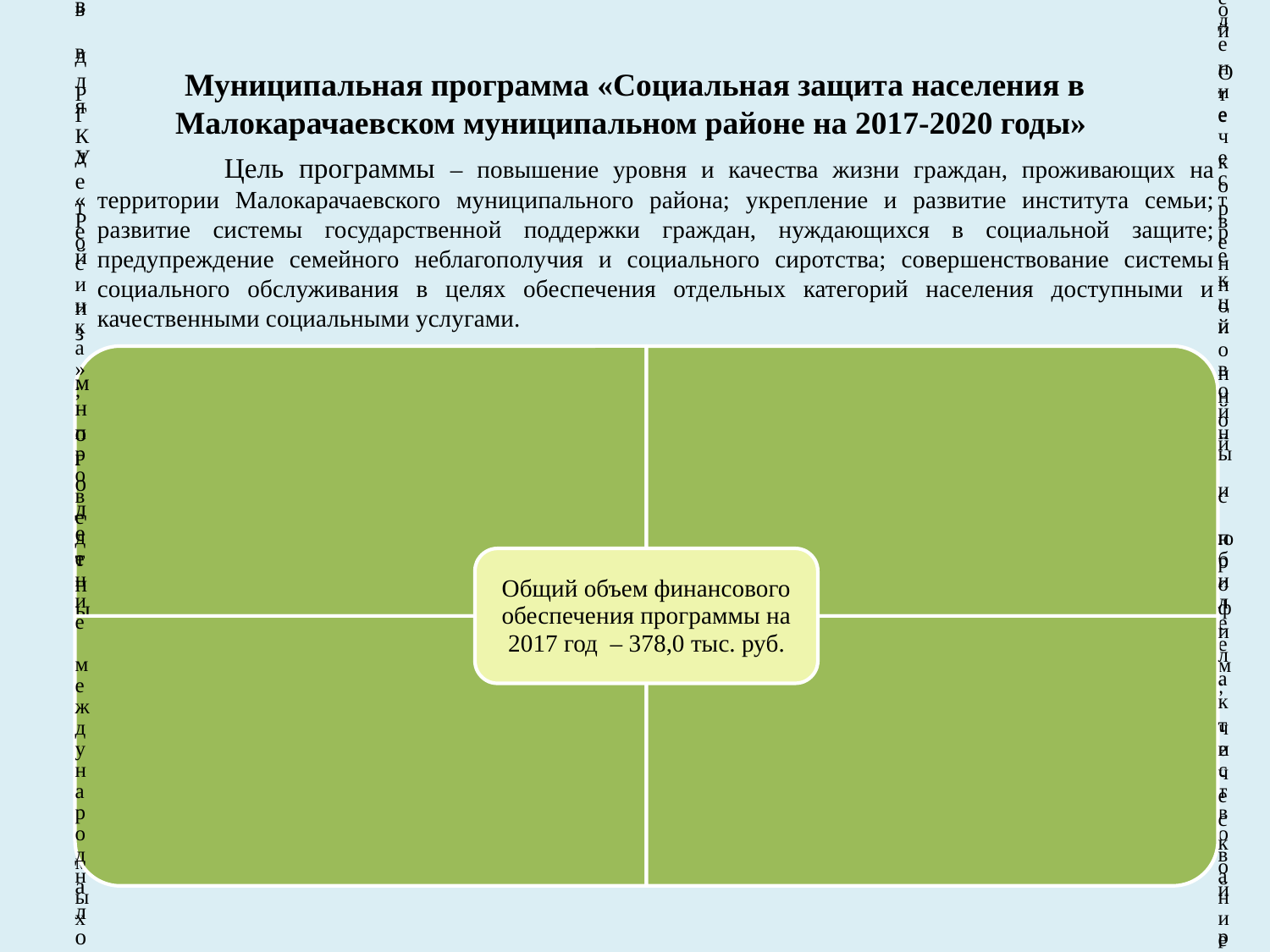

# Муниципальная программа «Социальная защита населения в Малокарачаевском муниципальном районе на 2017-2020 годы»
	Цель программы – повышение уровня и качества жизни граждан, проживающих на территории Малокарачаевского муниципального района; укрепление и развитие института семьи; развитие системы государственной поддержки граждан, нуждающихся в социальной защите; предупреждение семейного неблагополучия и социального сиротства; совершенствование системы социального обслуживания в целях обеспечения отдельных категорий населения доступными и качественными социальными услугами.